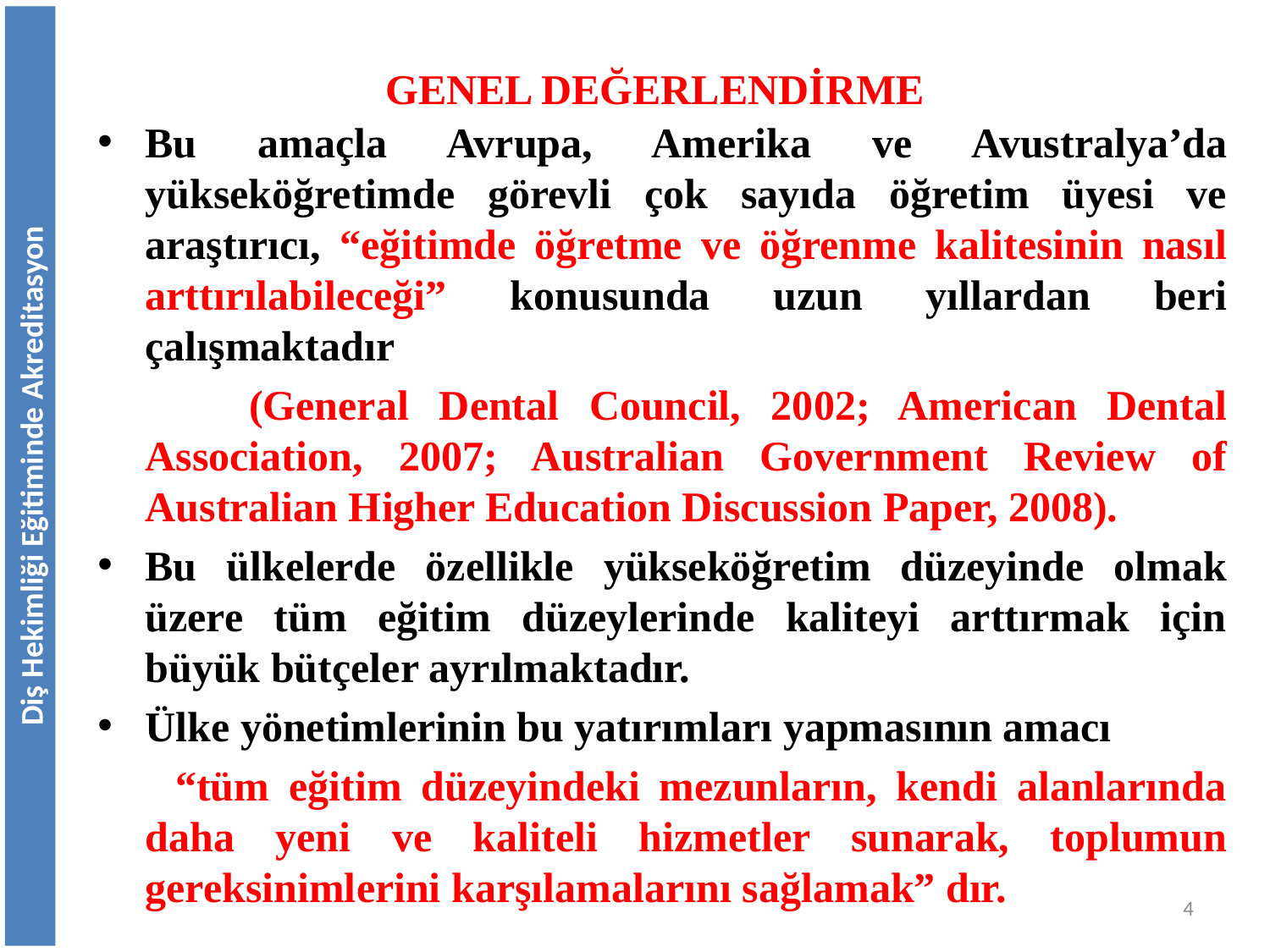

GENEL DEĞERLENDİRME
Bu amaçla Avrupa, Amerika ve Avustralya’da yükseköğretimde görevli çok sayıda öğretim üyesi ve araştırıcı, “eğitimde öğretme ve öğrenme kalitesinin nasıl arttırılabileceği” konusunda uzun yıllardan beri çalışmaktadır
     (General Dental Council, 2002; American Dental Association, 2007; Australian Government Review of Australian Higher Education Discussion Paper, 2008).
Bu ülkelerde özellikle yükseköğretim düzeyinde olmak üzere tüm eğitim düzeylerinde kaliteyi arttırmak için büyük bütçeler ayrılmaktadır.
Ülke yönetimlerinin bu yatırımları yapmasının amacı
    “tüm eğitim düzeyindeki mezunların, kendi alanlarında daha yeni ve kaliteli hizmetler sunarak, toplumun gereksinimlerini karşılamalarını sağlamak” dır.
Diş Hekimliği Eğitiminde Akreditasyon
4